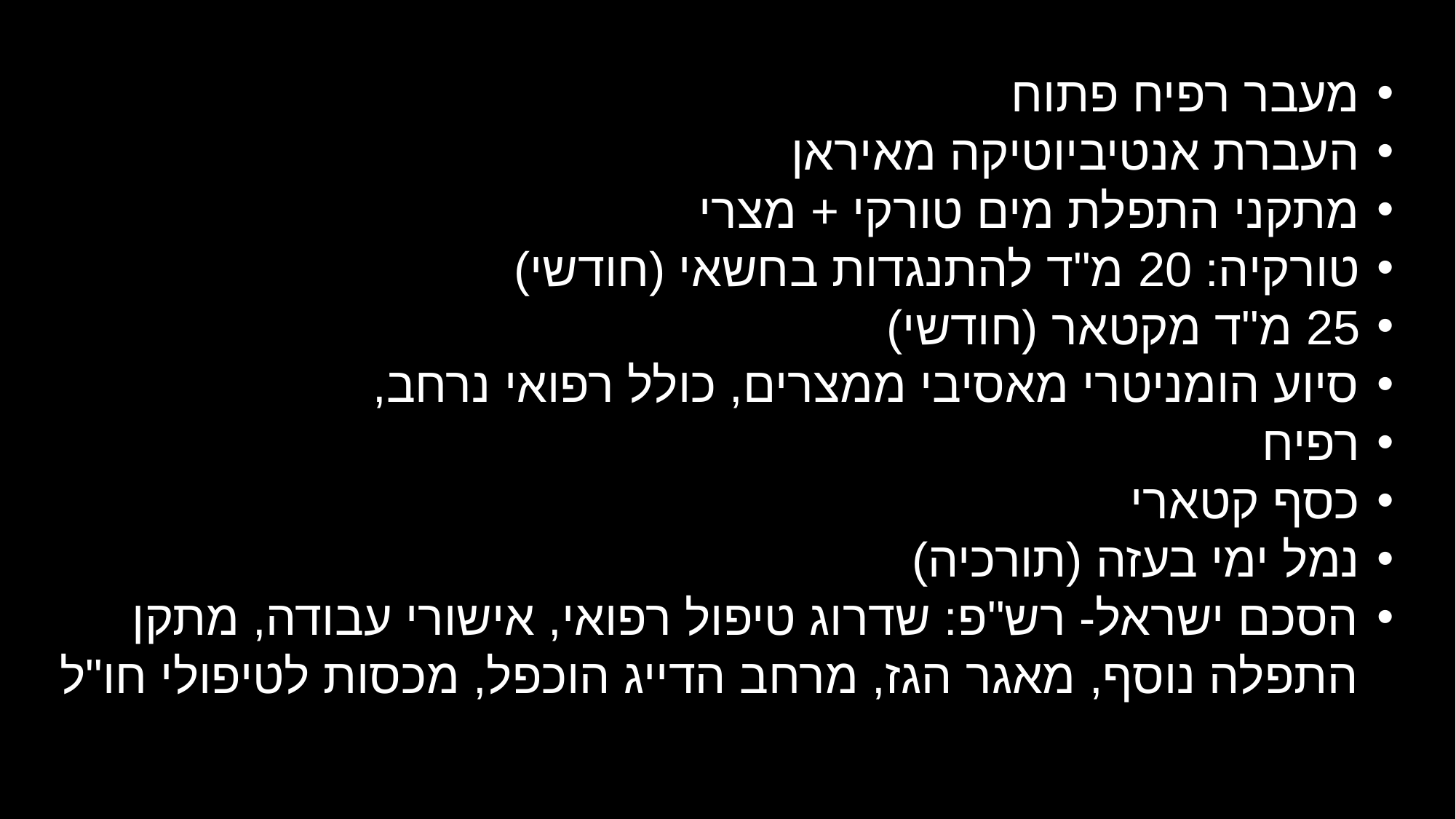

מעבר רפיח פתוח
העברת אנטיביוטיקה מאיראן
מתקני התפלת מים טורקי + מצרי
טורקיה: 20 מ"ד להתנגדות בחשאי (חודשי)
25 מ"ד מקטאר (חודשי)
סיוע הומניטרי מאסיבי ממצרים, כולל רפואי נרחב,
רפיח
כסף קטארי
נמל ימי בעזה (תורכיה)
הסכם ישראל- רש"פ: שדרוג טיפול רפואי, אישורי עבודה, מתקן התפלה נוסף, מאגר הגז, מרחב הדייג הוכפל, מכסות לטיפולי חו"ל